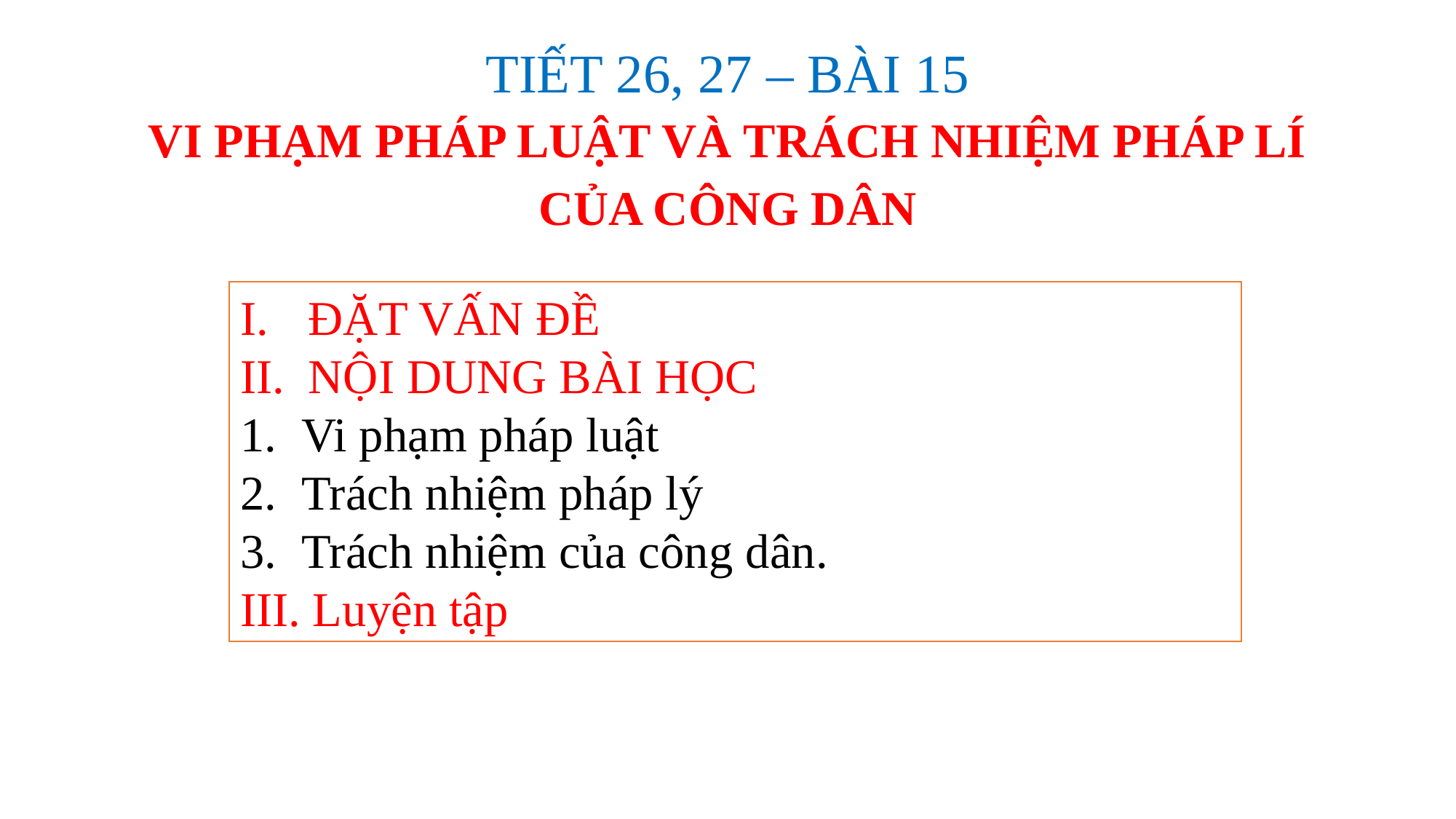

# TIẾT 26, 27 – BÀI 15
VI PHẠM PHÁP LUẬT VÀ TRÁCH NHIỆM PHÁP LÍ
CỦA CÔNG DÂN
ĐẶT VẤN ĐỀ
NỘI DUNG BÀI HỌC
Vi phạm pháp luật
Trách nhiệm pháp lý
Trách nhiệm của công dân.
III. Luyện tập